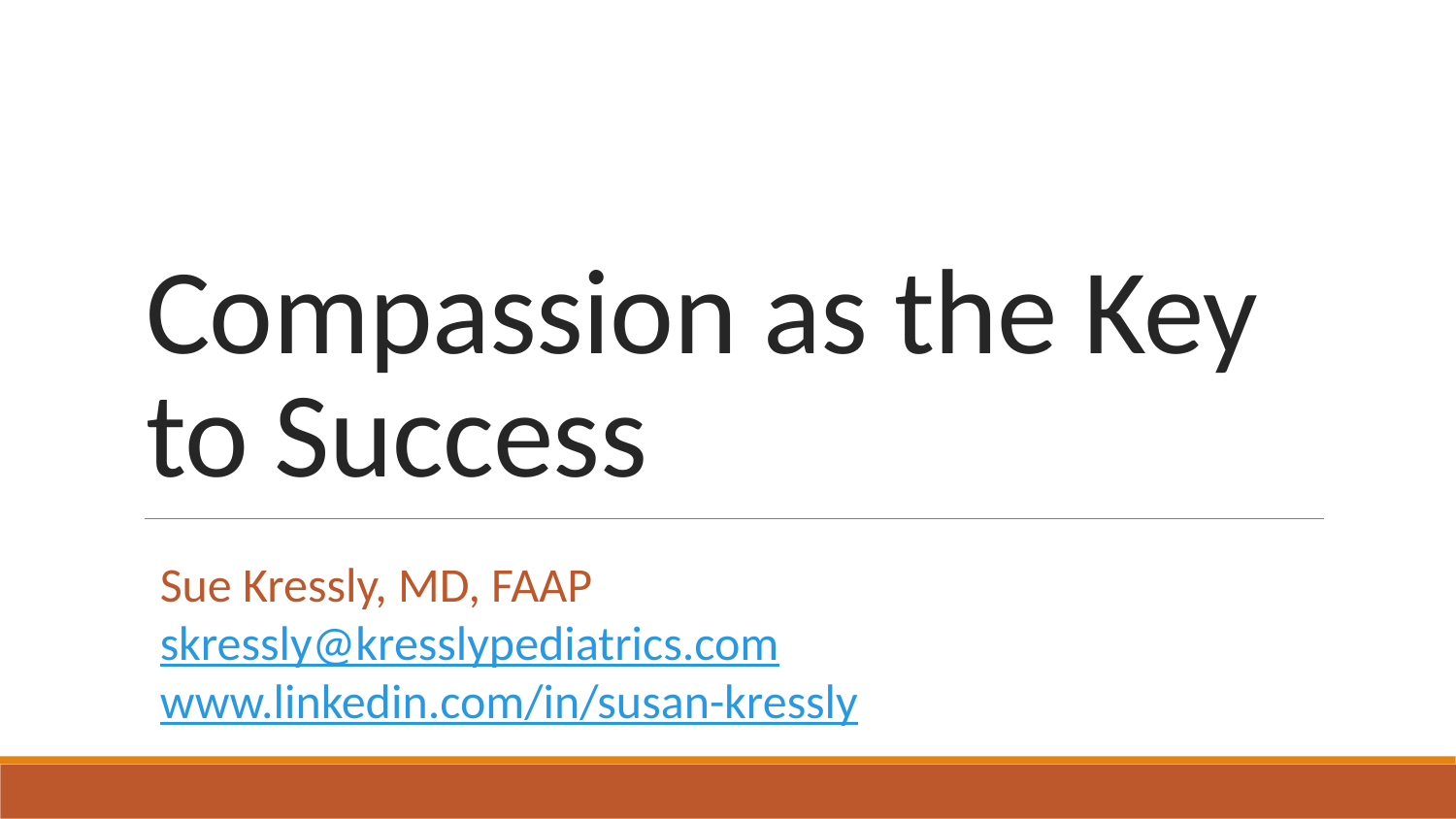

# Compassion as the Key to Success
Sue Kressly, MD, FAAP
skressly@kresslypediatrics.com
www.linkedin.com/in/susan-kressly